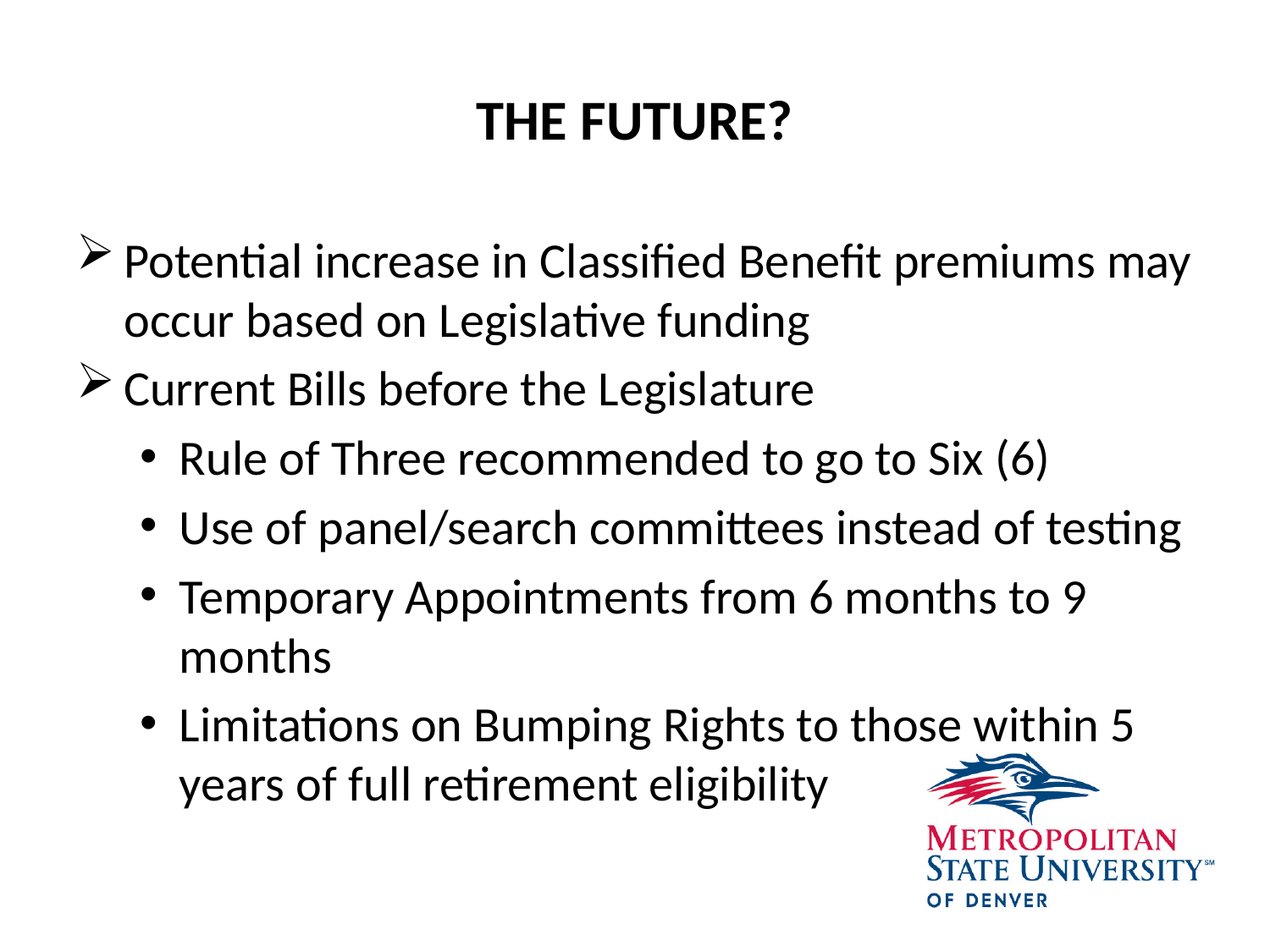

# THE FUTURE?
Potential increase in Classified Benefit premiums may occur based on Legislative funding
Current Bills before the Legislature
Rule of Three recommended to go to Six (6)
Use of panel/search committees instead of testing
Temporary Appointments from 6 months to 9 months
Limitations on Bumping Rights to those within 5 years of full retirement eligibility